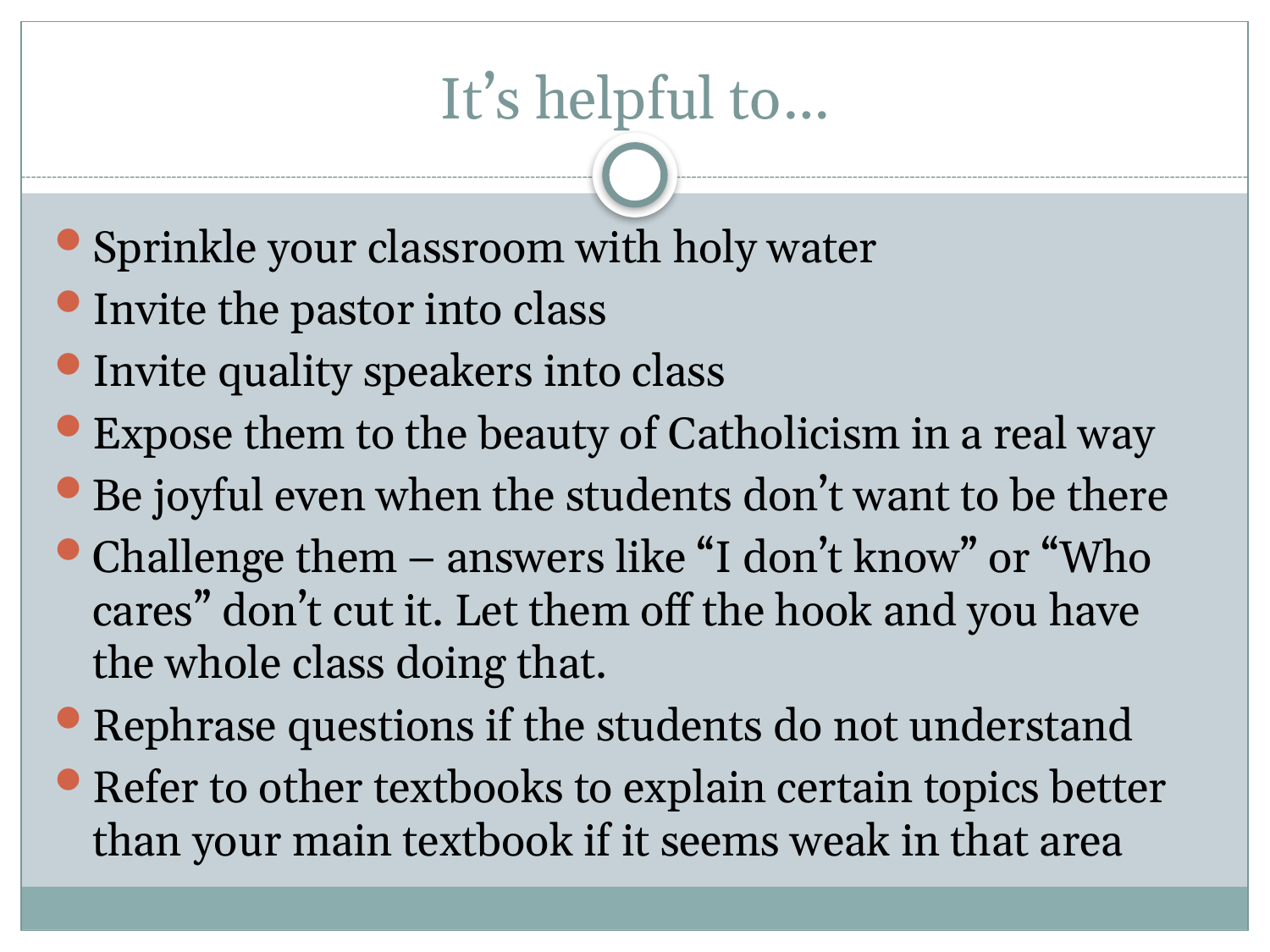

# It’s helpful to…
Sprinkle your classroom with holy water
Invite the pastor into class
Invite quality speakers into class
Expose them to the beauty of Catholicism in a real way
Be joyful even when the students don’t want to be there
Challenge them – answers like “I don’t know” or “Who cares” don’t cut it. Let them off the hook and you have the whole class doing that.
Rephrase questions if the students do not understand
Refer to other textbooks to explain certain topics better than your main textbook if it seems weak in that area